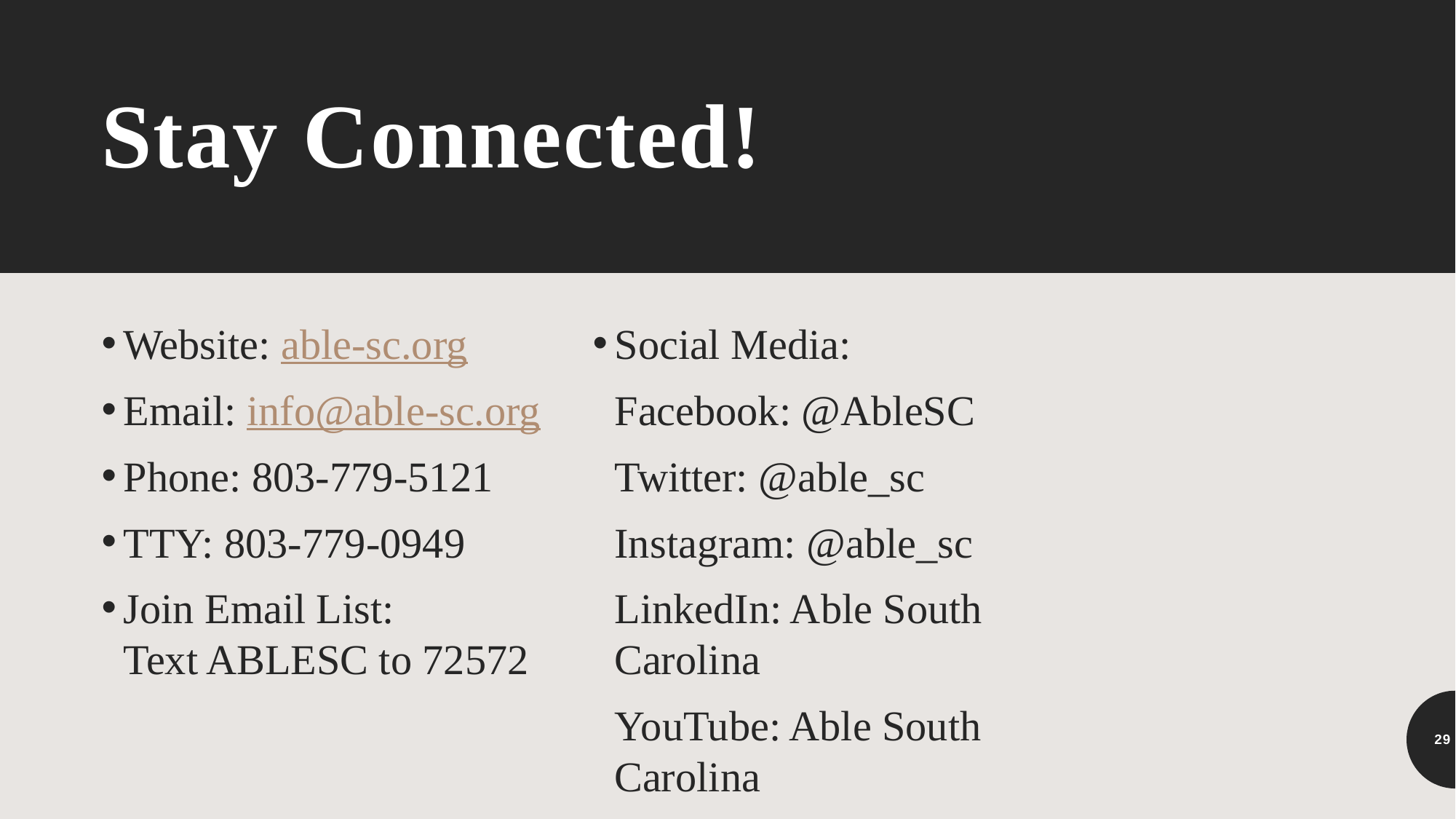

# Stay Connected!
Website: able-sc.org
Email: info@able-sc.org
Phone: 803-779-5121
TTY: 803-779-0949
Join Email List:
Text ABLESC to 72572

Social Media:
Facebook: @AbleSC
Twitter: @able_sc
Instagram: @able_sc
LinkedIn: Able South Carolina
YouTube: Able South Carolina

29